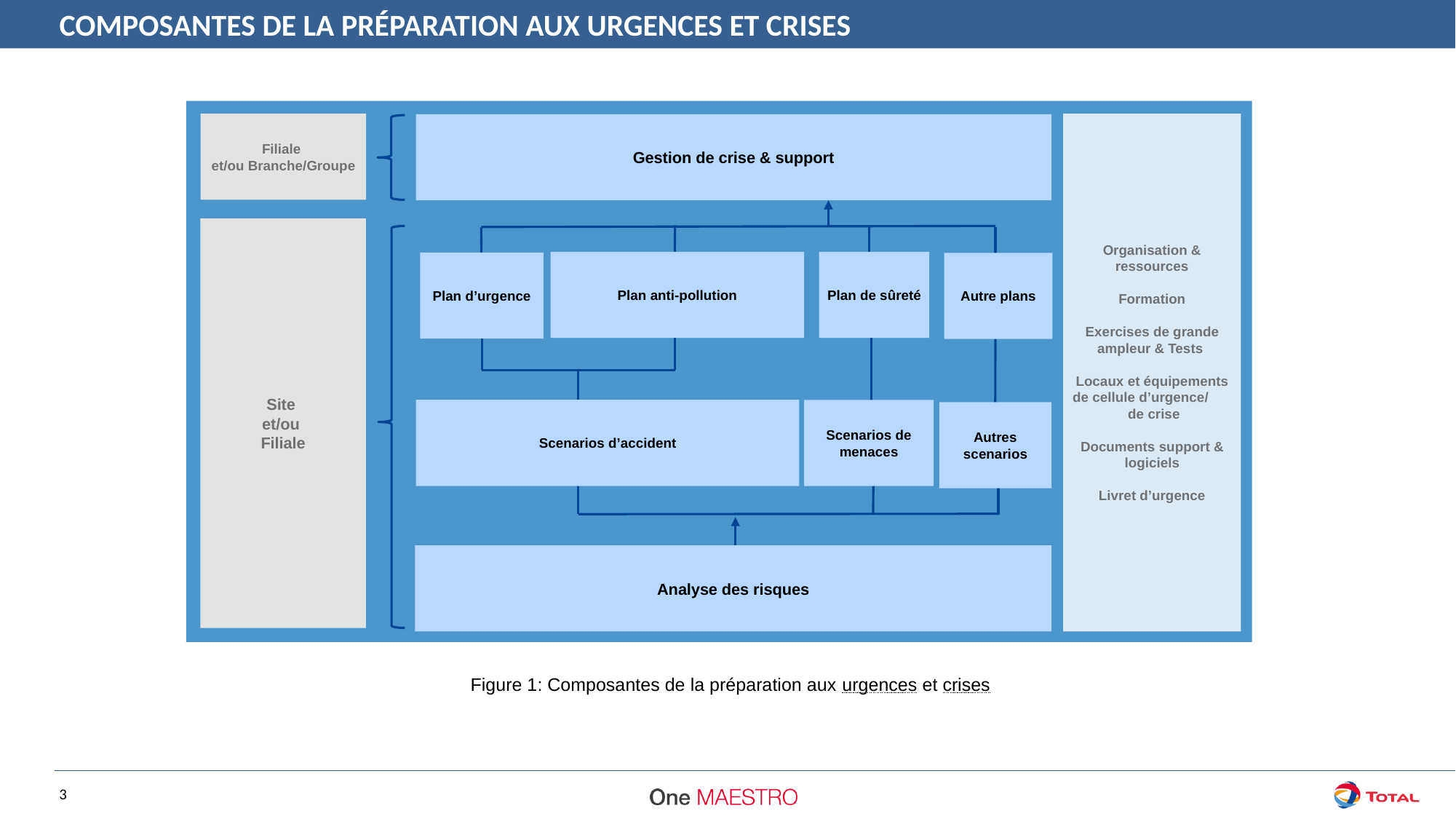

COMPOSANTES DE LA PRÉPARATION AUX URGENCES ET CRISES

Filiale
et/ou Branche/Groupe
Organisation & ressources

Formation

Exercises de grande ampleur & Tests

Locaux et équipements de cellule d’urgence/        de crise

Documents support & logiciels

Livret d’urgence
Gestion de crise & support

Site
et/ou
Filiale

Plan anti-pollution
Plan de sûreté
Plan d’urgence
Autre plans
Scenarios d’accident
Scenarios de menaces
Autres scenarios
Analyse des risques
Figure 1: Composantes de la préparation aux urgences et crises